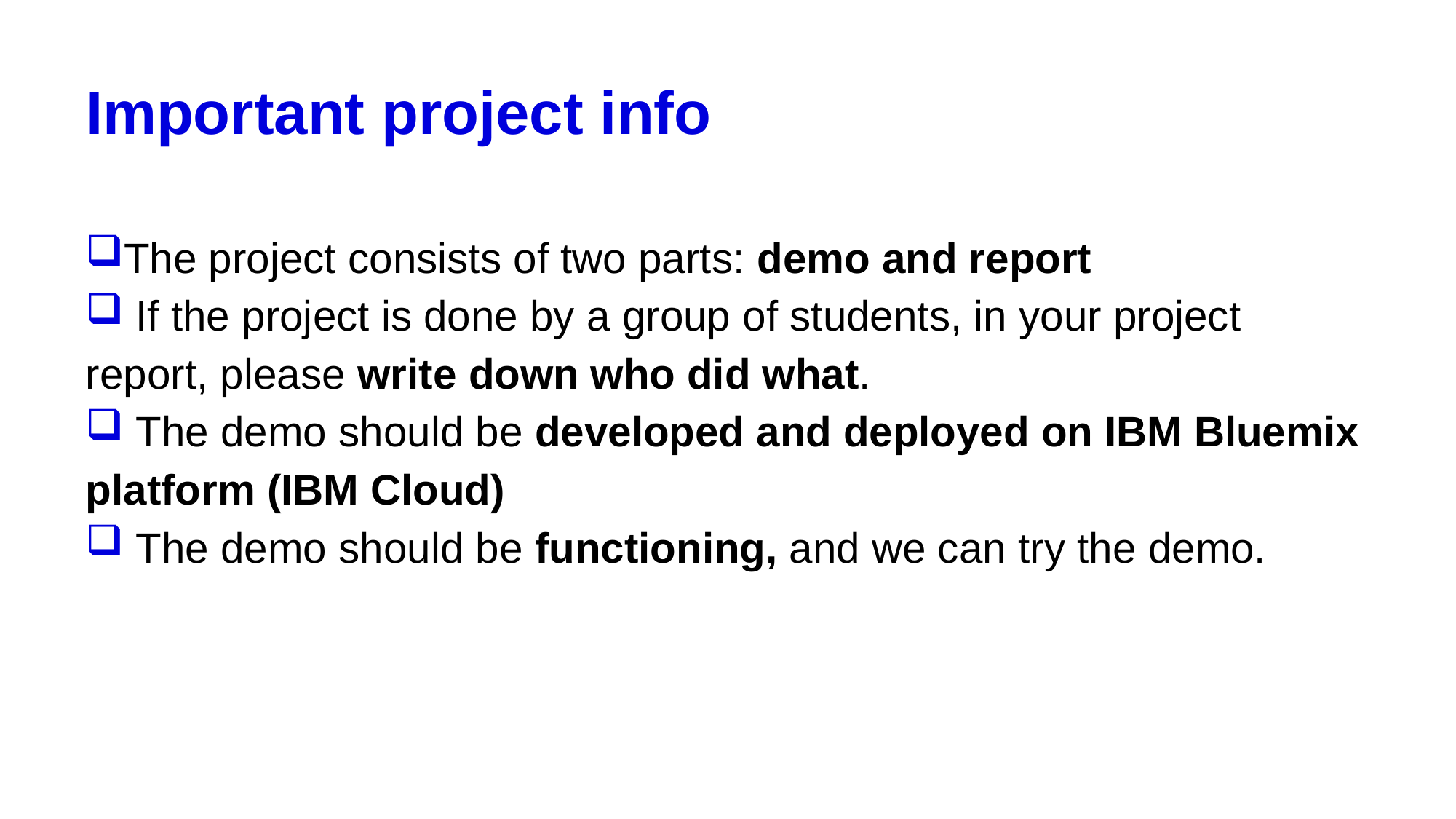

# Important project info
The project consists of two parts: demo and report
 If the project is done by a group of students, in your project report, please write down who did what.
 The demo should be developed and deployed on IBM Bluemix platform (IBM Cloud)
 The demo should be functioning, and we can try the demo.